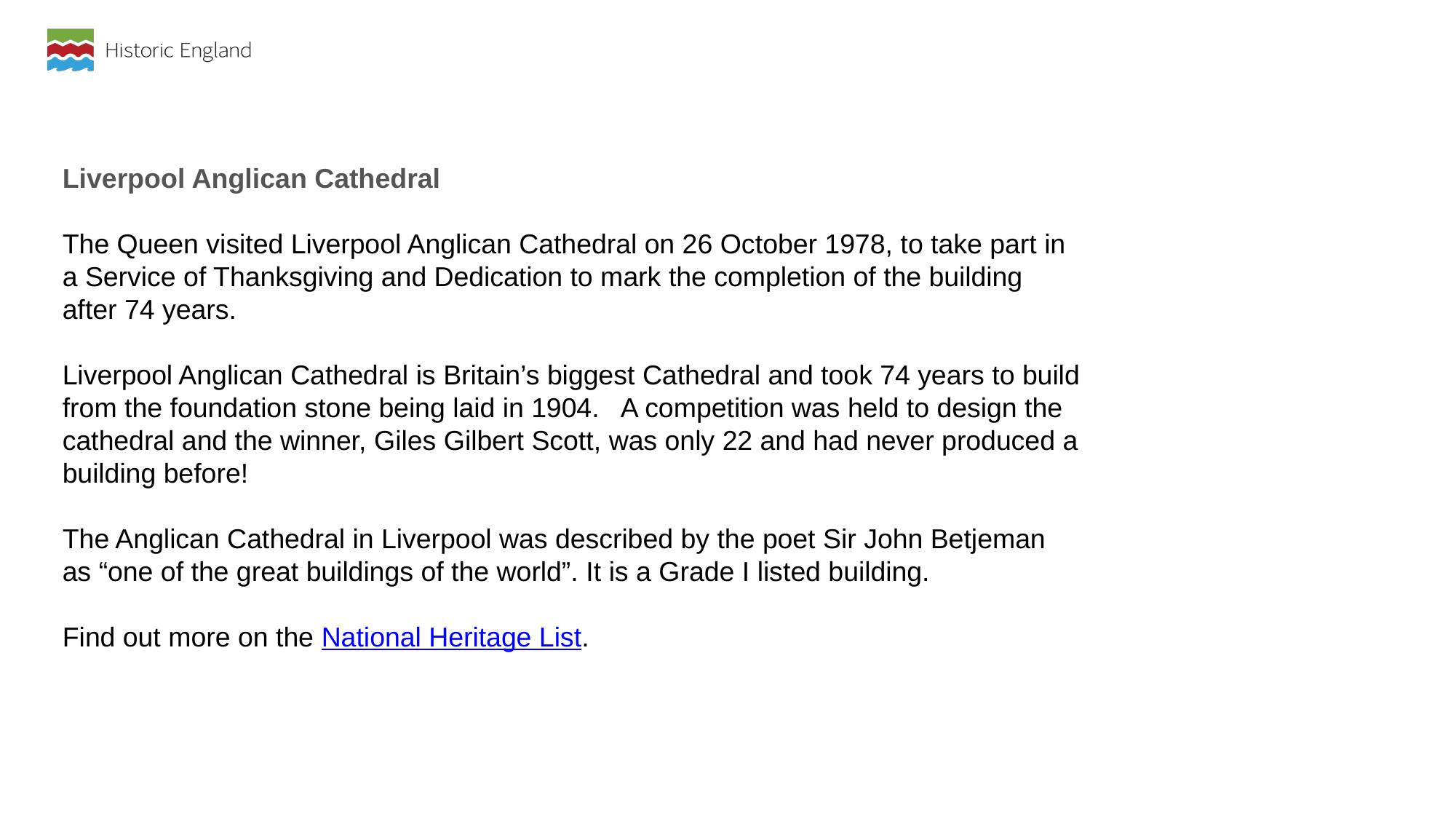

Liverpool Anglican Cathedral

The Queen visited Liverpool Anglican Cathedral on 26 October 1978, to take part in a Service of Thanksgiving and Dedication to mark the completion of the building after 74 years.

Liverpool Anglican Cathedral is Britain’s biggest Cathedral and took 74 years to build from the foundation stone being laid in 1904.   A competition was held to design the cathedral and the winner, Giles Gilbert Scott, was only 22 and had never produced a building before!

The Anglican Cathedral in Liverpool was described by the poet Sir John Betjeman as “one of the great buildings of the world”. It is a Grade I listed building.

Find out more on the National Heritage List.